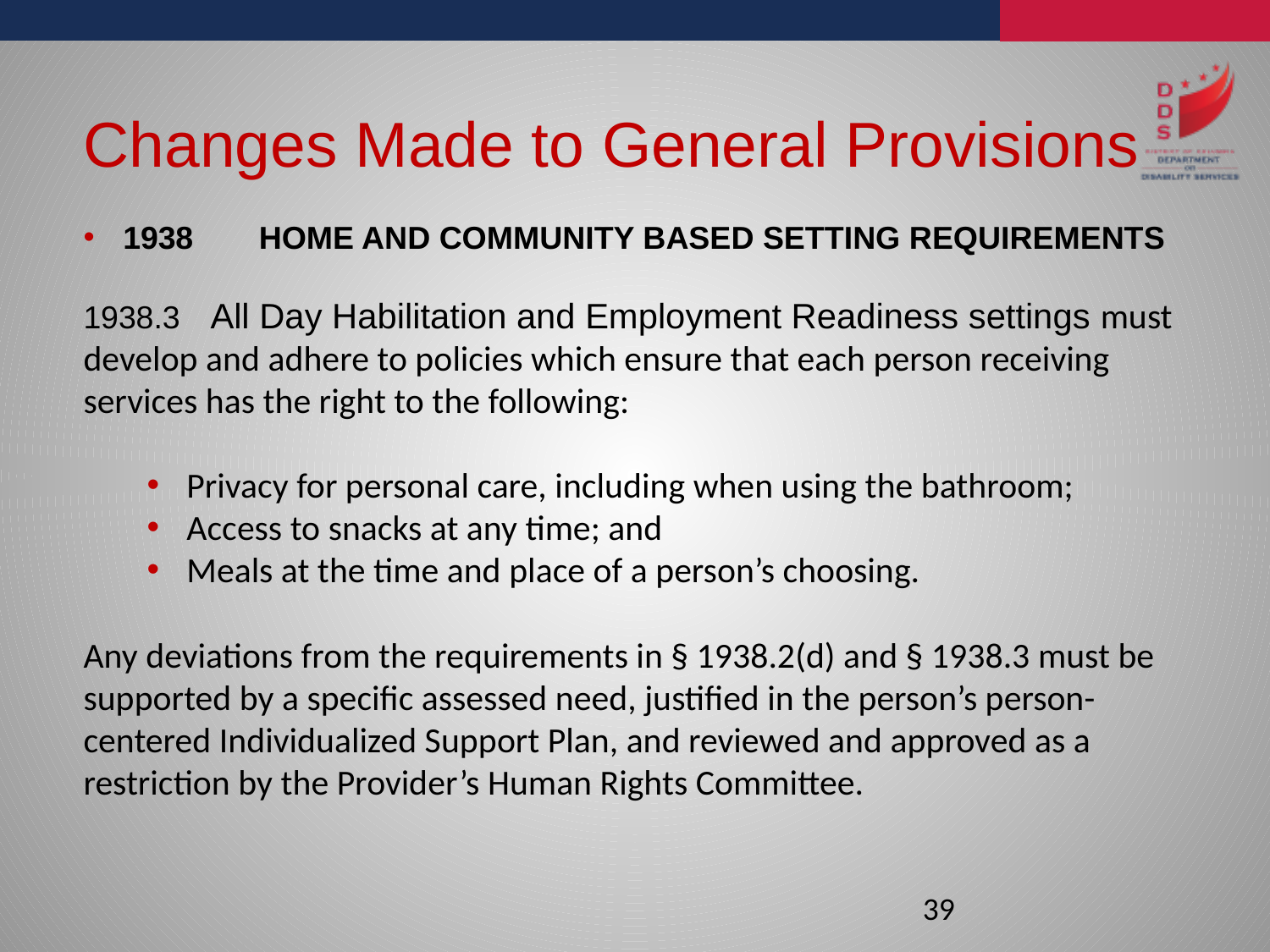

Changes Made to General Provisions

1938	 Home and Community Based Setting Requirements

1938.3	All Day Habilitation and Employment Readiness settings must develop and adhere to policies which ensure that each person receiving services has the right to the following:

Privacy for personal care, including when using the bathroom;
Access to snacks at any time; and
Meals at the time and place of a person’s choosing.

Any deviations from the requirements in § 1938.2(d) and § 1938.3 must be supported by a specific assessed need, justified in the person’s person-centered Individualized Support Plan, and reviewed and approved as a restriction by the Provider’s Human Rights Committee.

39